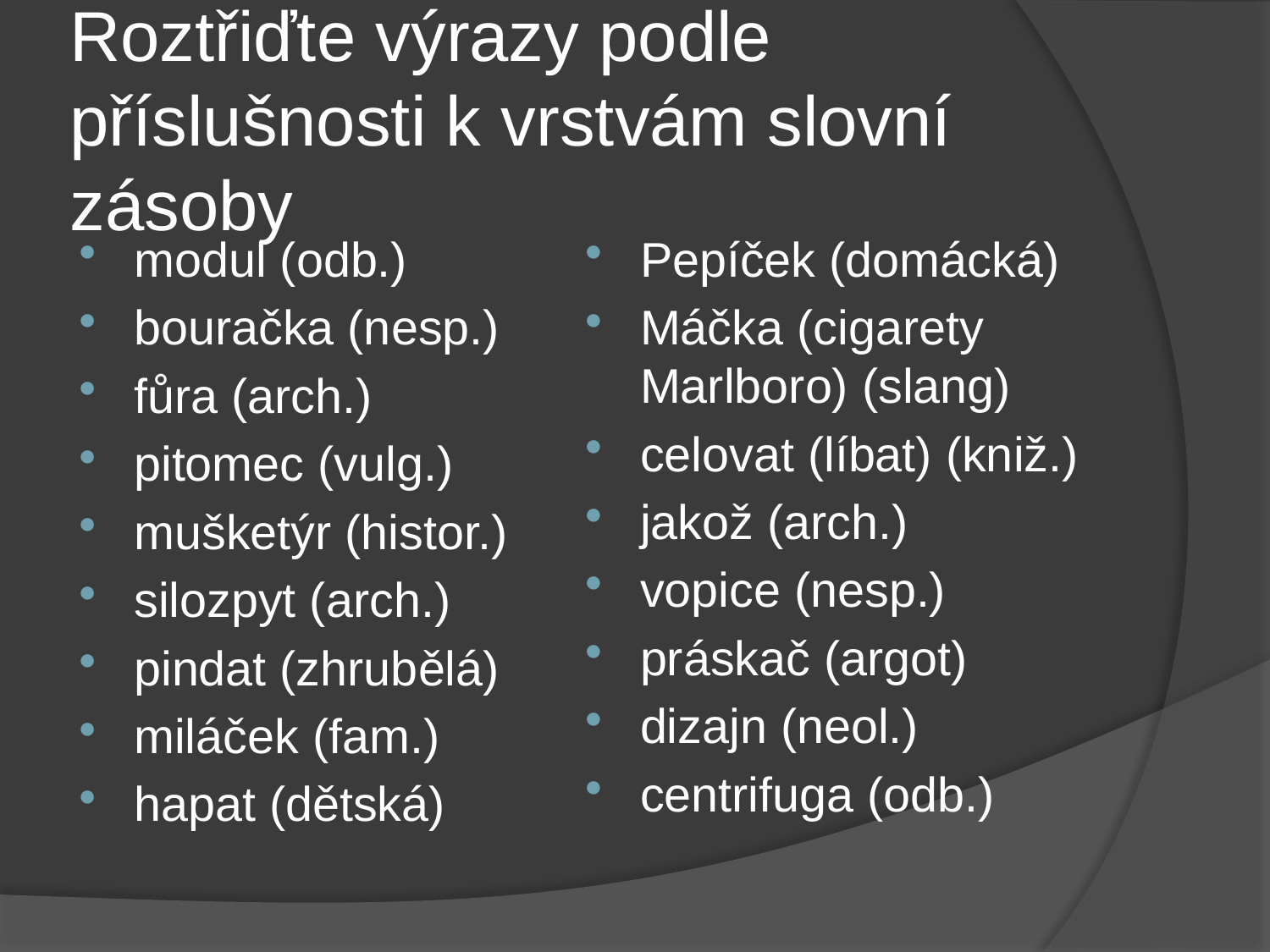

# Roztřiďte výrazy podle příslušnosti k vrstvám slovní zásoby
modul (odb.)
bouračka (nesp.)
fůra (arch.)
pitomec (vulg.)
mušketýr (histor.)
silozpyt (arch.)
pindat (zhrubělá)
miláček (fam.)
hapat (dětská)
Pepíček (domácká)
Máčka (cigarety Marlboro) (slang)
celovat (líbat) (kniž.)
jakož (arch.)
vopice (nesp.)
práskač (argot)
dizajn (neol.)
centrifuga (odb.)